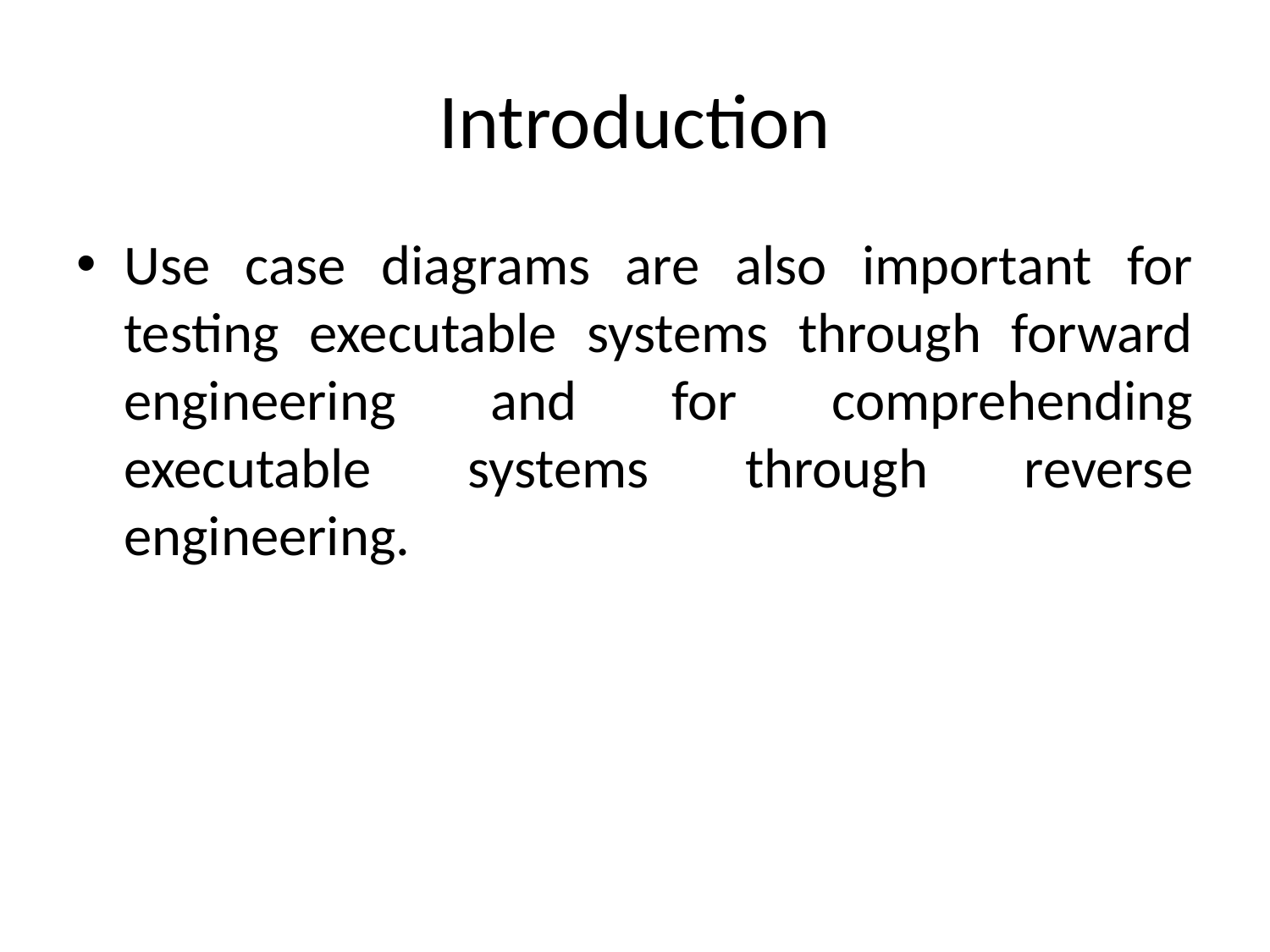

# Introduction
Use case diagrams are also important for testing executable systems through forward engineering and for comprehending executable systems through reverse engineering.